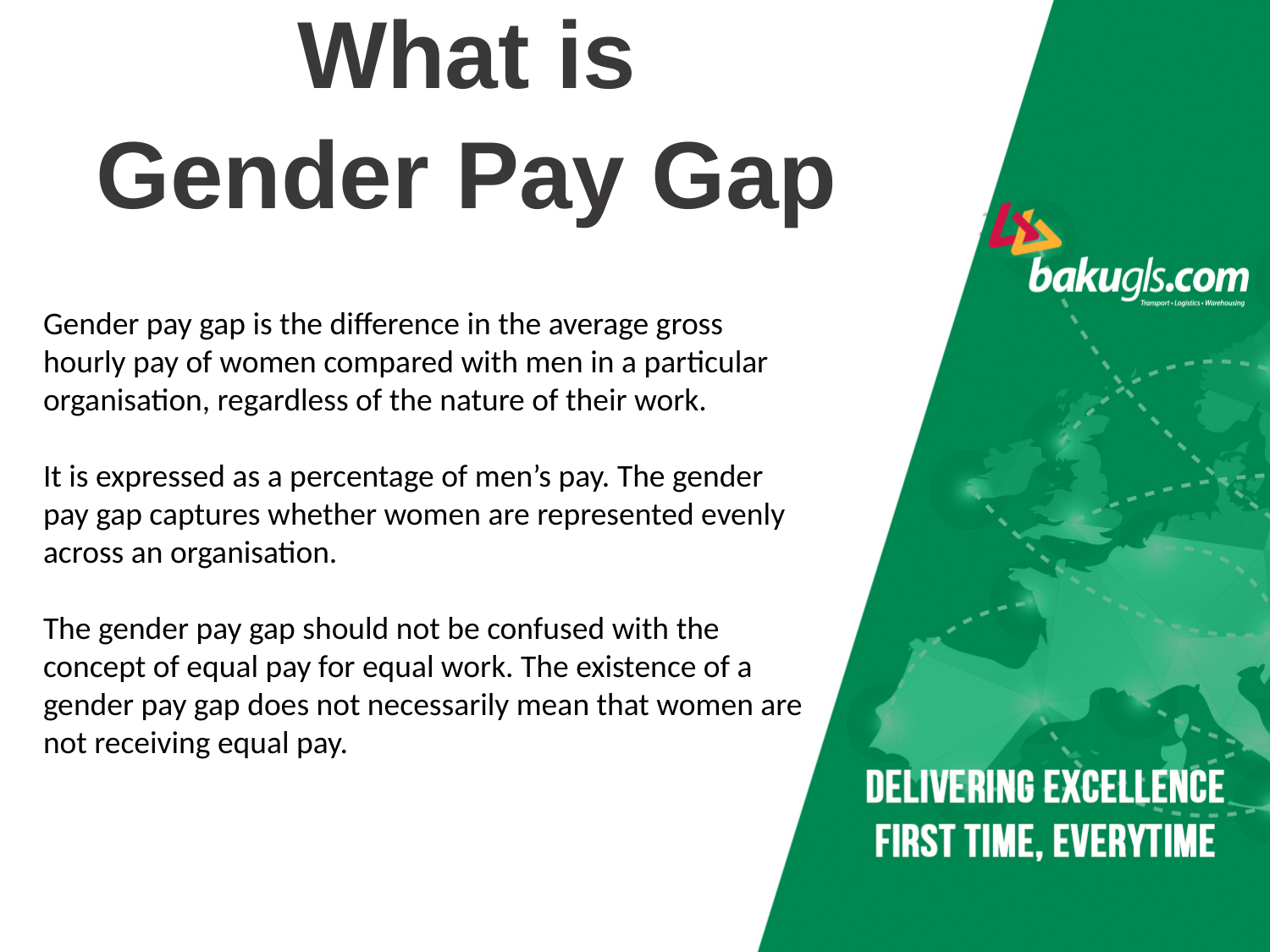

What is
Gender Pay Gap
Gender pay gap is the difference in the average gross hourly pay of women compared with men in a particular organisation, regardless of the nature of their work.

It is expressed as a percentage of men’s pay. The gender pay gap captures whether women are represented evenly across an organisation.

The gender pay gap should not be confused with the concept of equal pay for equal work. The existence of a gender pay gap does not necessarily mean that women are not receiving equal pay.